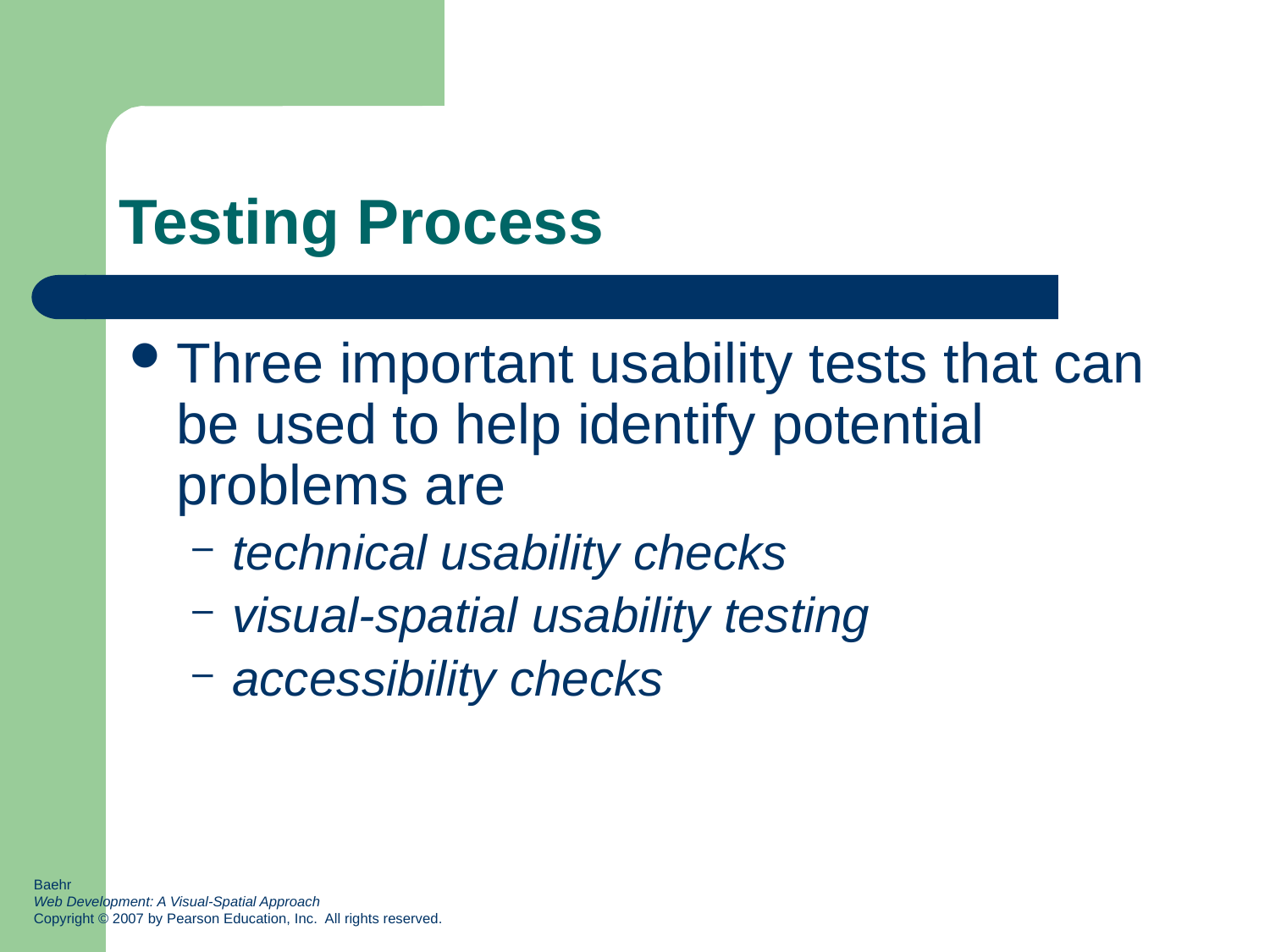

# Testing Process
Three important usability tests that can be used to help identify potential problems are
technical usability checks
visual-spatial usability testing
accessibility checks

Baehr
Web Development: A Visual-Spatial Approach
Copyright © 2007 by Pearson Education, Inc.  All rights reserved.